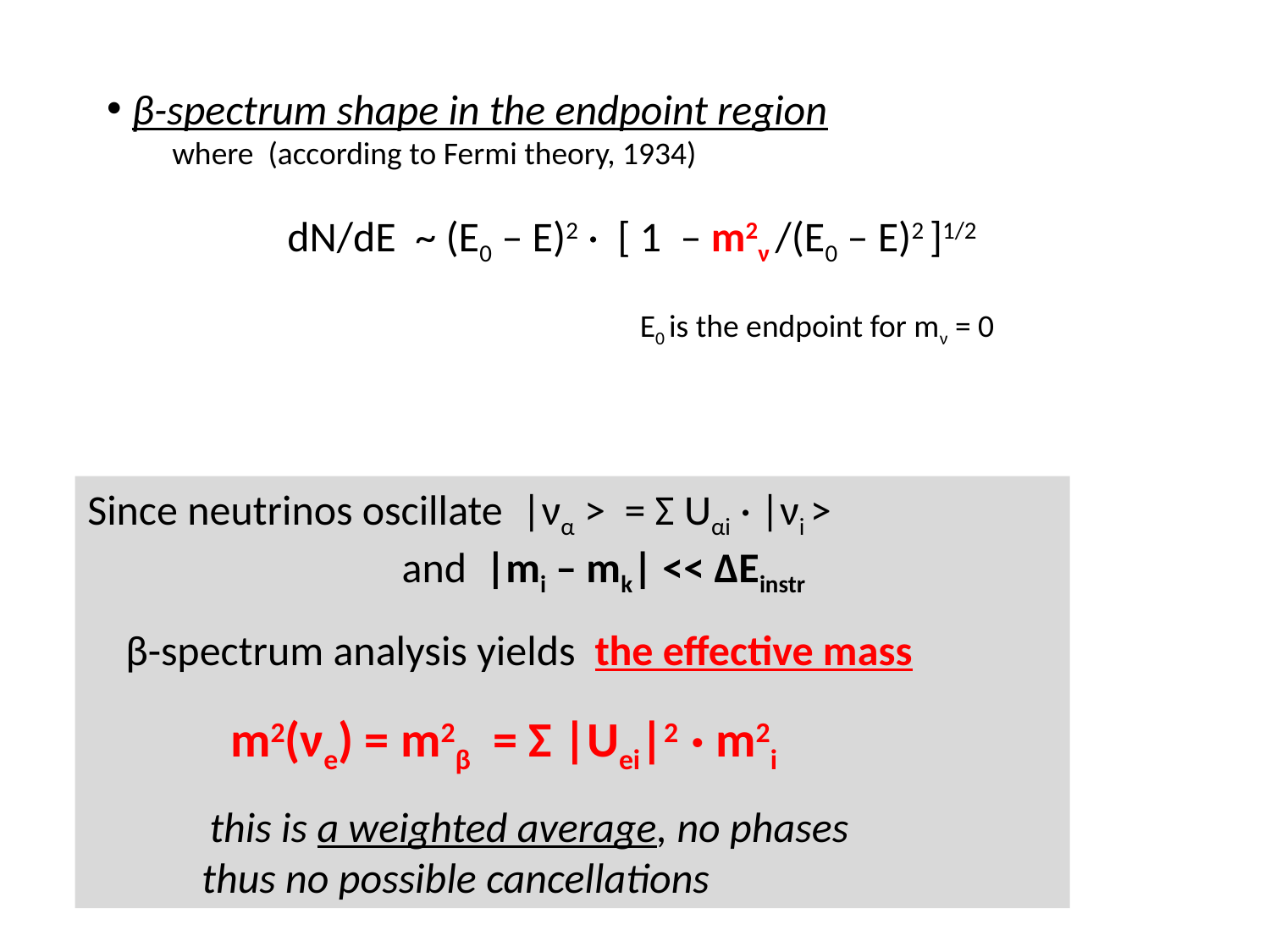

β-spectrum shape in the endpoint region
         where  (according to Fermi theory, 1934)

                         dN/dE  ~ (E0 – E)2 ·  [ 1  – m2ν /(E0 – E)2 ]1/2

                                                                          E0 is the endpoint for mν = 0
Since neutrinos oscillate  |να >  = Σ Uαi · |νi >
                                 and  |mi – mk| << ΔEinstr
    β-spectrum analysis yields  the effective mass
               m2(νe) = m2β  = Σ |Uei|2  · m2i
               this is a weighted average, no phases
            thus no possible cancellations